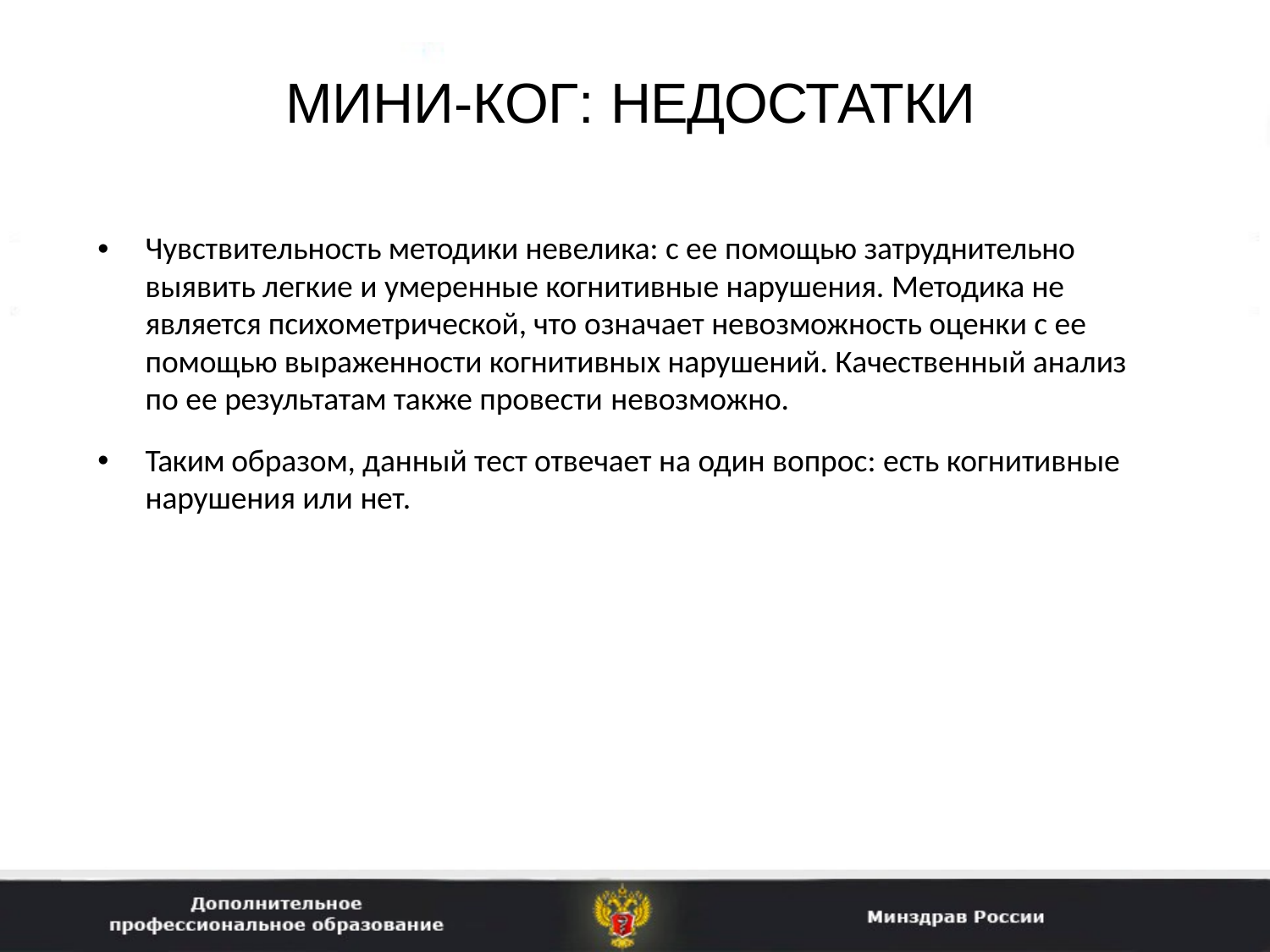

# МИНИ-КОГ: НЕДОСТАТКИ
Чувствительность методики невелика: с ее помощью затруднительно  выявить легкие и умеренные когнитивные нарушения. Методика не  является психометрической, что означает невозможность оценки с ее  помощью выраженности когнитивных нарушений. Качественный анализ  по ее результатам также провести невозможно.
Таким образом, данный тест отвечает на один вопрос: есть когнитивные  нарушения или нет.